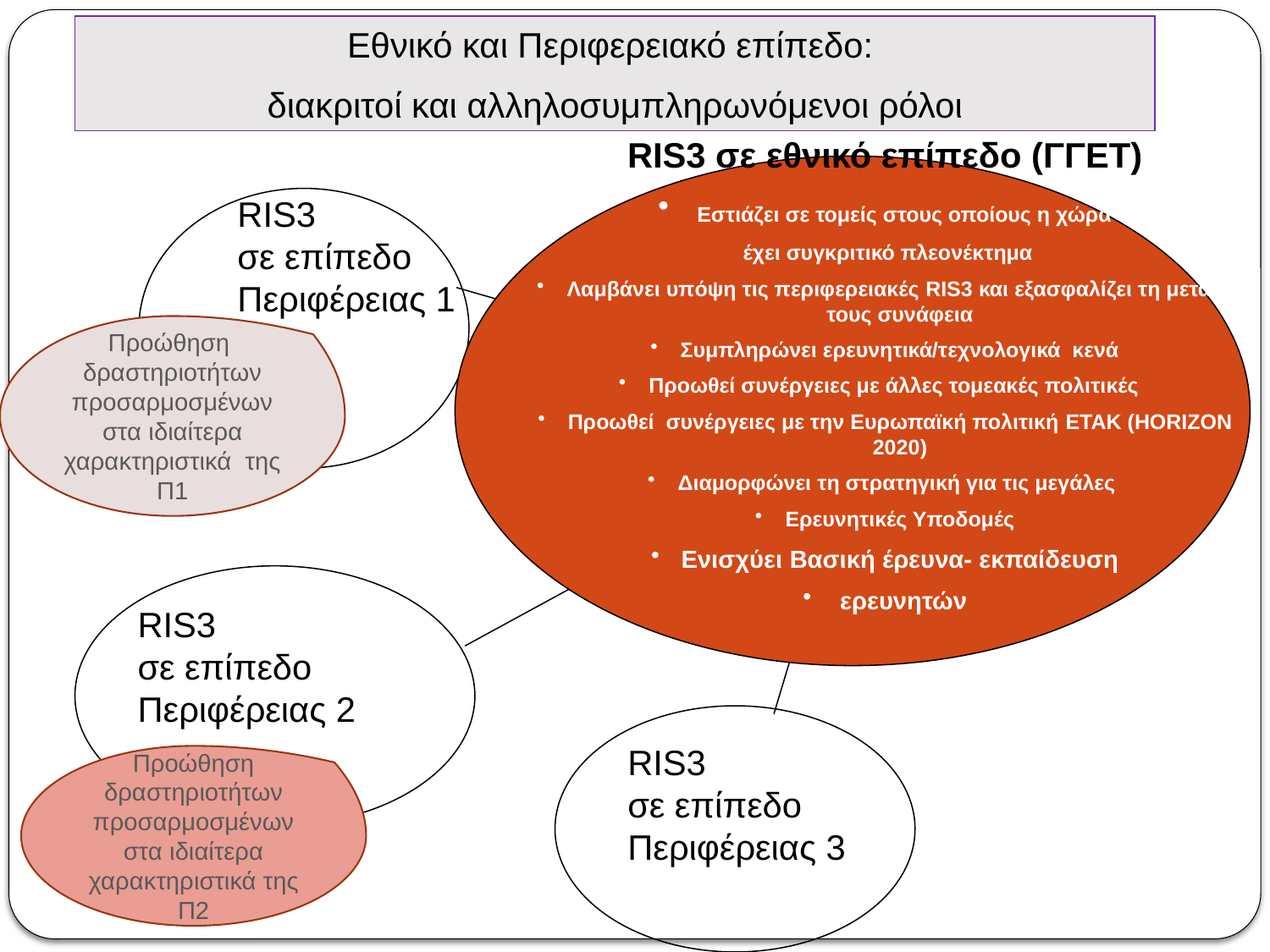

Εθνικό και Περιφερειακό επίπεδο:
διακριτοί και αλληλοσυμπληρωνόμενοι ρόλοι

RIS3 σε εθνικό επίπεδο (ΓΓΕΤ)
 Εστιάζει σε τομείς στους οποίους η χώρα
 έχει συγκριτικό πλεονέκτημα
Λαμβάνει υπόψη τις περιφερειακές RIS3 και εξασφαλίζει τη μεταξύ τους συνάφεια
Συμπληρώνει ερευνητικά/τεχνολογικά  κενά
Προωθεί συνέργειες με άλλες τομεακές πολιτικές
Προωθεί  συνέργειες με την Ευρωπαϊκή πολιτική ETAK (HORIZON 2020)
Διαμορφώνει τη στρατηγική για τις μεγάλες
Ερευνητικές Υποδομές
Ενισχύει Βασική έρευνα- εκπαίδευση
 ερευνητών

RIS3
σε επίπεδο Περιφέρειας 1

Προώθηση  δραστηριοτήτων προσαρμοσμένων στα ιδιαίτερα χαρακτηριστικά  της Π1

RIS3
σε επίπεδο Περιφέρειας 2

RIS3
σε επίπεδο Περιφέρειας 3
Προώθηση δραστηριοτήτων προσαρμοσμένων στα ιδιαίτερα χαρακτηριστικά της Π2